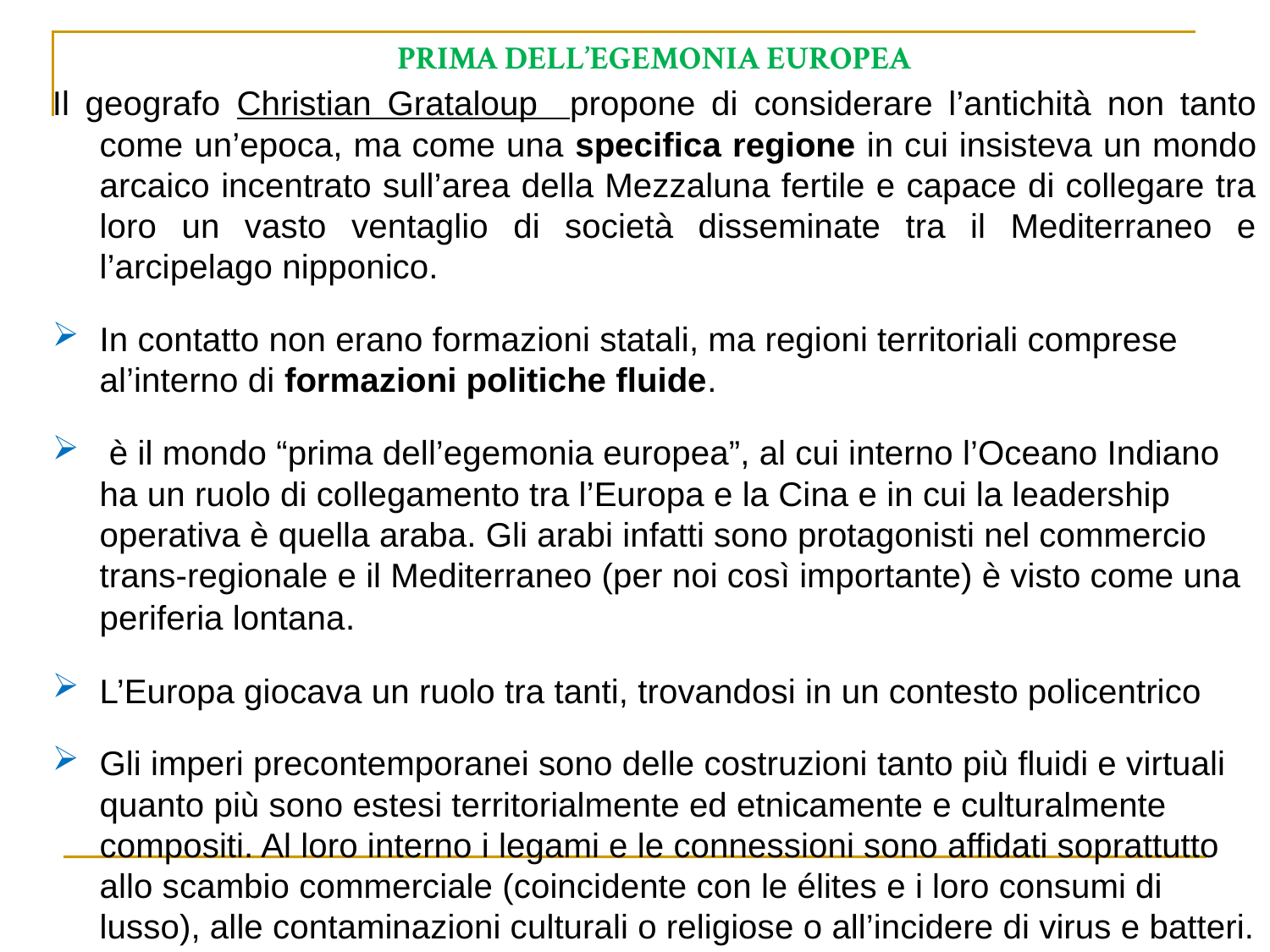

PRIMA DELL’EGEMONIA EUROPEA
Il geografo Christian Grataloup  propone di considerare l’antichità non tanto come un’epoca, ma come una specifica regione in cui insisteva un mondo arcaico incentrato sull’area della Mezzaluna fertile e capace di collegare tra loro un vasto ventaglio di società disseminate tra il Mediterraneo e l’arcipelago nipponico.

In contatto non erano formazioni statali, ma regioni territoriali comprese al’interno di formazioni politiche fluide.

 è il mondo “prima dell’egemonia europea”, al cui interno l’Oceano Indiano ha un ruolo di collegamento tra l’Europa e la Cina e in cui la leadership operativa è quella araba. Gli arabi infatti sono protagonisti nel commercio trans-regionale e il Mediterraneo (per noi così importante) è visto come una periferia lontana.

L’Europa giocava un ruolo tra tanti, trovandosi in un contesto policentrico

Gli imperi precontemporanei sono delle costruzioni tanto più fluidi e virtuali quanto più sono estesi territorialmente ed etnicamente e culturalmente compositi. Al loro interno i legami e le connessioni sono affidati soprattutto allo scambio commerciale (coincidente con le élites e i loro consumi di lusso), alle contaminazioni culturali o religiose o all’incidere di virus e batteri.